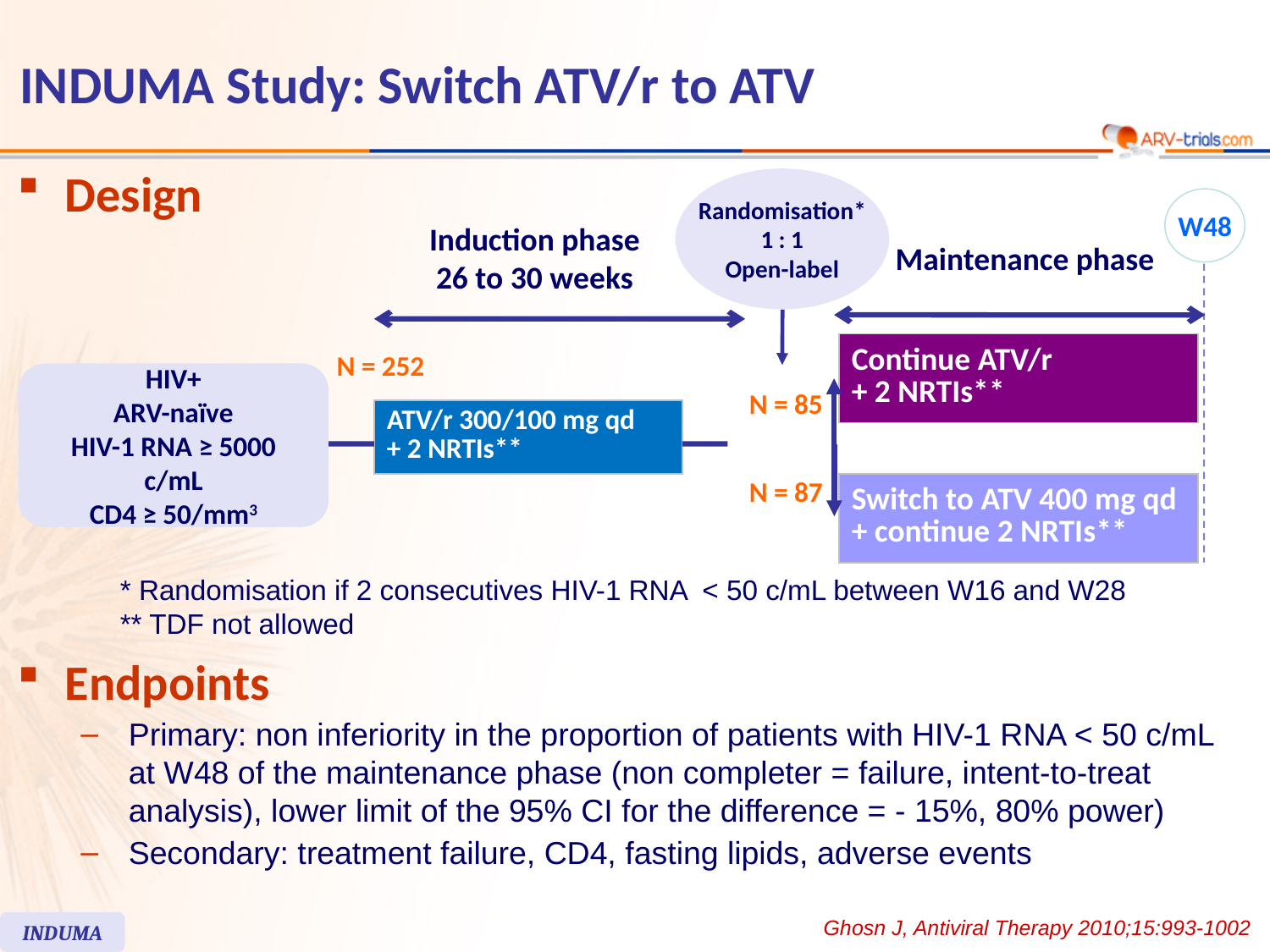

# INDUMA Study: Switch ATV/r to ATV
Design
Randomisation*
1 : 1
Open-label
W48
Induction phase
26 to 30 weeks
Maintenance phase

| Continue ATV/r + 2 NRTIs\*\* |
| --- |
N = 252
HIV+
ARV-naïve
HIV-1 RNA ≥ 5000 c/mL
CD4 ≥ 50/mm3
N = 85
| ATV/r 300/100 mg qd + 2 NRTIs\*\* |
| --- |

N = 87
| Switch to ATV 400 mg qd + continue 2 NRTIs\*\* |
| --- |
* Randomisation if 2 consecutives HIV-1 RNA  < 50 c/mL between W16 and W28
** TDF not allowed
Endpoints
Primary: non inferiority in the proportion of patients with HIV-1 RNA < 50 c/mL at W48 of the maintenance phase (non completer = failure, intent-to-treat analysis), lower limit of the 95% CI for the difference = - 15%, 80% power)
Secondary: treatment failure, CD4, fasting lipids, adverse events
Ghosn J, Antiviral Therapy 2010;15:993-1002
INDUMA